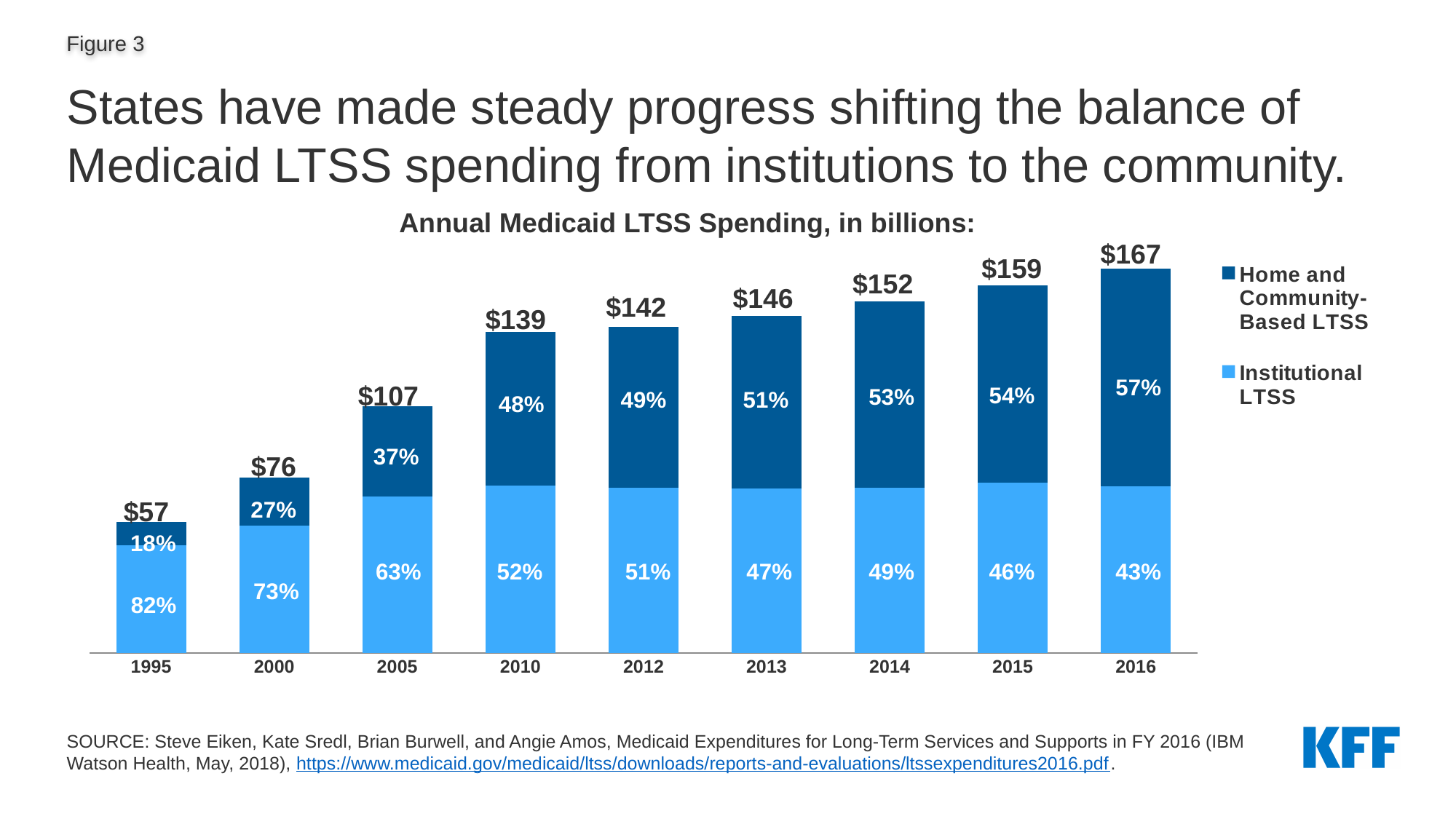

# States have made steady progress shifting the balance of Medicaid LTSS spending from institutions to the community.
Annual Medicaid LTSS Spending, in billions:

### Chart

| Category | Institutional LTSS  | Home and Community-Based LTSS |
|---|---|---|
| 1995 | 46533983600.0 | 10349396963.0 |
| 2000 | 55251893668.0 | 20778323393.0 |
| 2005 | 67680179781.0 | 39328133836.0 |
| 2010 | 72606567000.0 | 66574131000.0 |
| 2012 | 71752642000.0 | 69537361000.0 |
| 2013 | 71184438000.0 | 74870077000.0 |
| 2014 | 71549181000.0 | 80710719000.0 |
| 2015 | 73641155000.0 | 85799116000.0 |
| 2016 | 72272684000.0 | 94407727000.0 |
$167
$159
$152
$146
$142
$139
57%
$107
54%
53%
51%
49%
48%
37%
$76
$57
27%
18%
51%
63%
52%
47%
49%
46%
43%
73%
82%
SOURCE: Steve Eiken, Kate Sredl, Brian Burwell, and Angie Amos, Medicaid Expenditures for Long-Term Services and Supports in FY 2016 (IBM Watson Health, May, 2018), https://www.medicaid.gov/medicaid/ltss/downloads/reports-and-evaluations/ltssexpenditures2016.pdf.